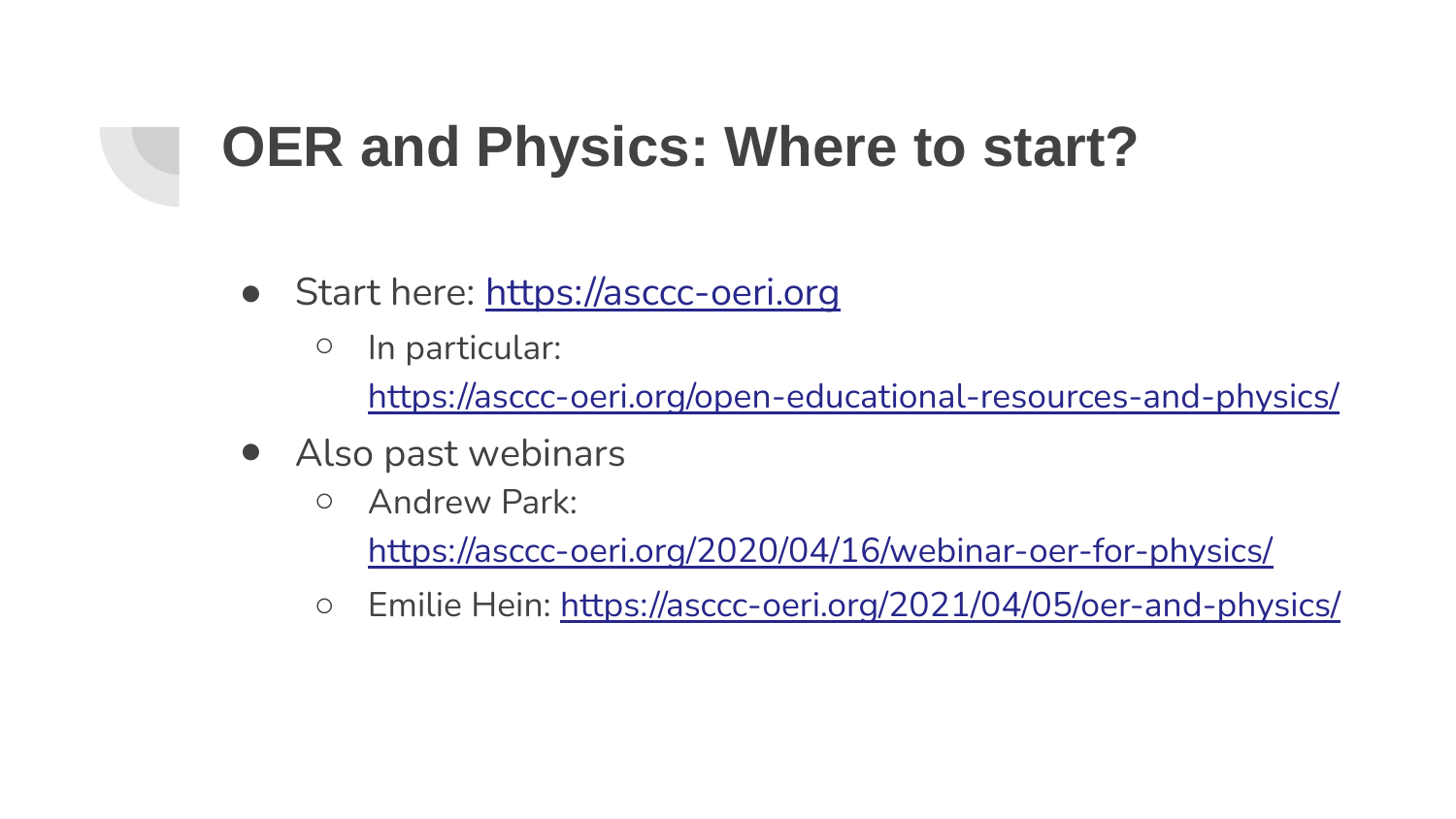

# OER and Physics: Where to start?
Start here: https://asccc-oeri.org
In particular: https://asccc-oeri.org/open-educational-resources-and-physics/
Also past webinars
Andrew Park: https://asccc-oeri.org/2020/04/16/webinar-oer-for-physics/
Emilie Hein: https://asccc-oeri.org/2021/04/05/oer-and-physics/